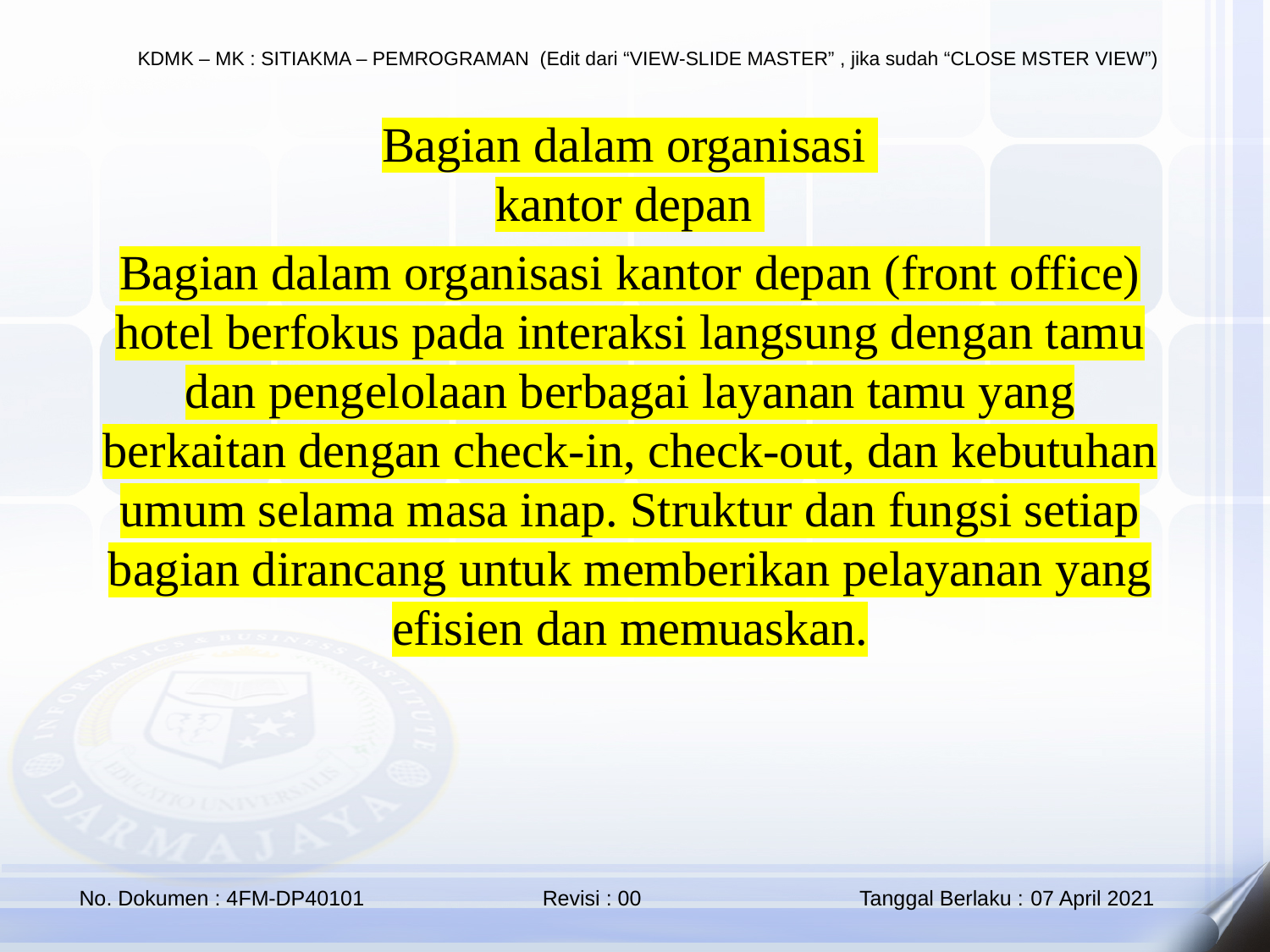

Bagian dalam organisasi
kantor depan
Bagian dalam organisasi kantor depan (front office) hotel berfokus pada interaksi langsung dengan tamu dan pengelolaan berbagai layanan tamu yang berkaitan dengan check-in, check-out, dan kebutuhan umum selama masa inap. Struktur dan fungsi setiap bagian dirancang untuk memberikan pelayanan yang efisien dan memuaskan.